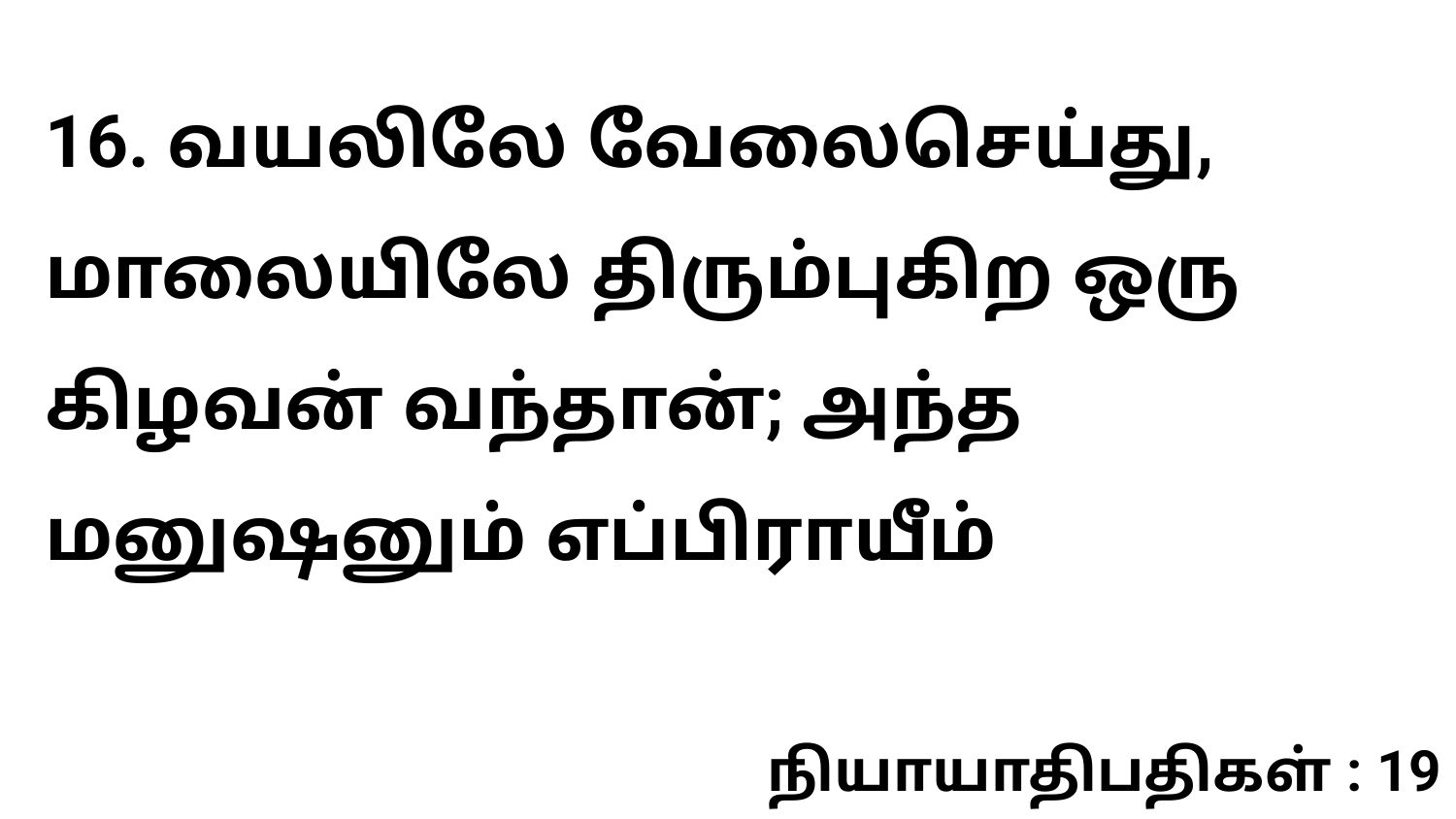

16. வயலிலே வேலைசெய்து, மாலையிலே திரும்புகிற ஒரு கிழவன் வந்தான்; அந்த மனுஷனும் எப்பிராயீம்
நியாயாதிபதிகள் : 19